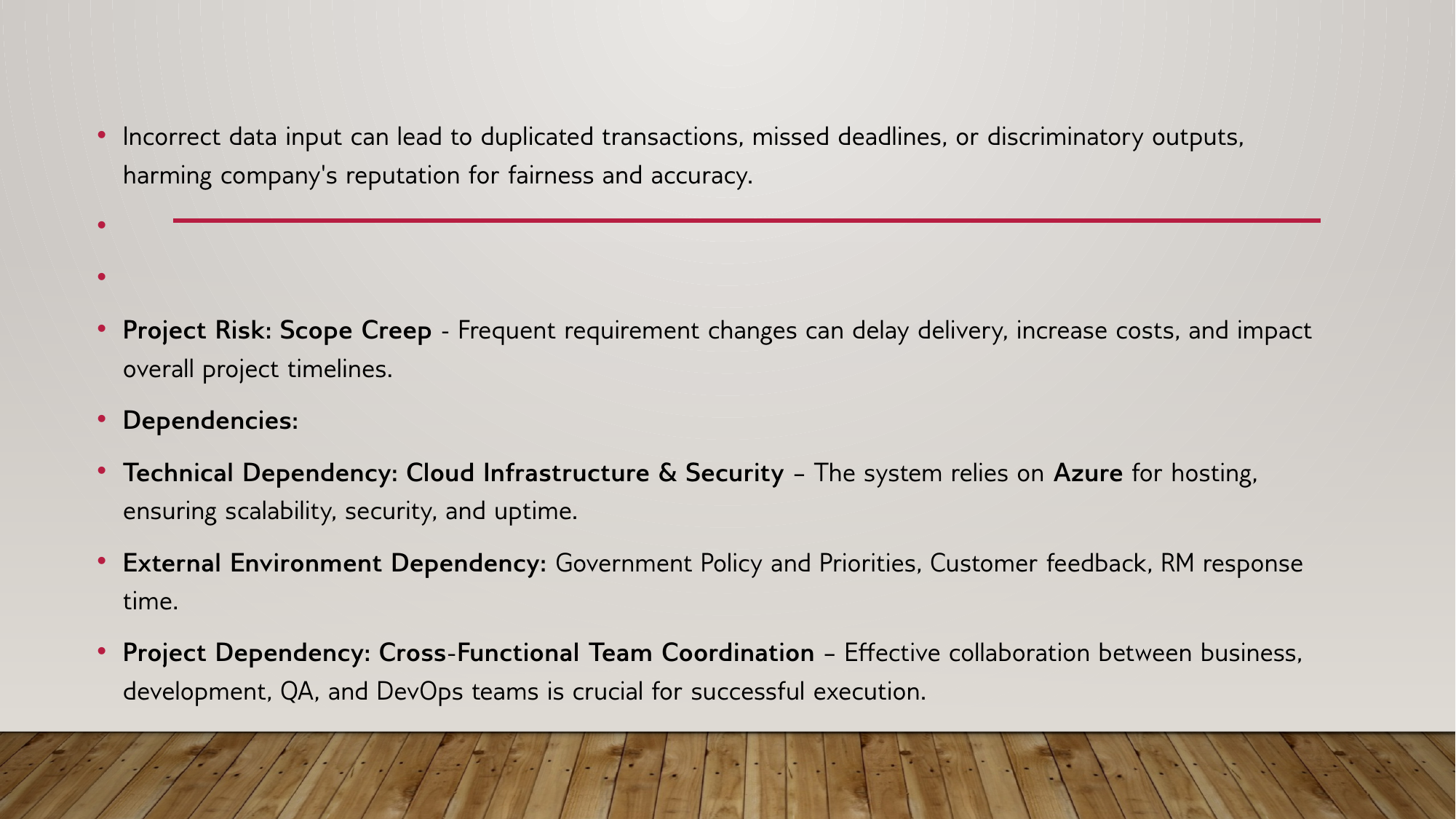

Incorrect data input can lead to duplicated transactions, missed deadlines, or discriminatory outputs, harming company's reputation for fairness and accuracy.

Project Risk: Scope Creep - Frequent requirement changes can delay delivery, increase costs, and impact overall project timelines.
Dependencies:
Technical Dependency: Cloud Infrastructure & Security – The system relies on Azure for hosting, ensuring scalability, security, and uptime.
External Environment Dependency: Government Policy and Priorities, Customer feedback, RM response time.
Project Dependency: Cross-Functional Team Coordination – Effective collaboration between business, development, QA, and DevOps teams is crucial for successful execution.